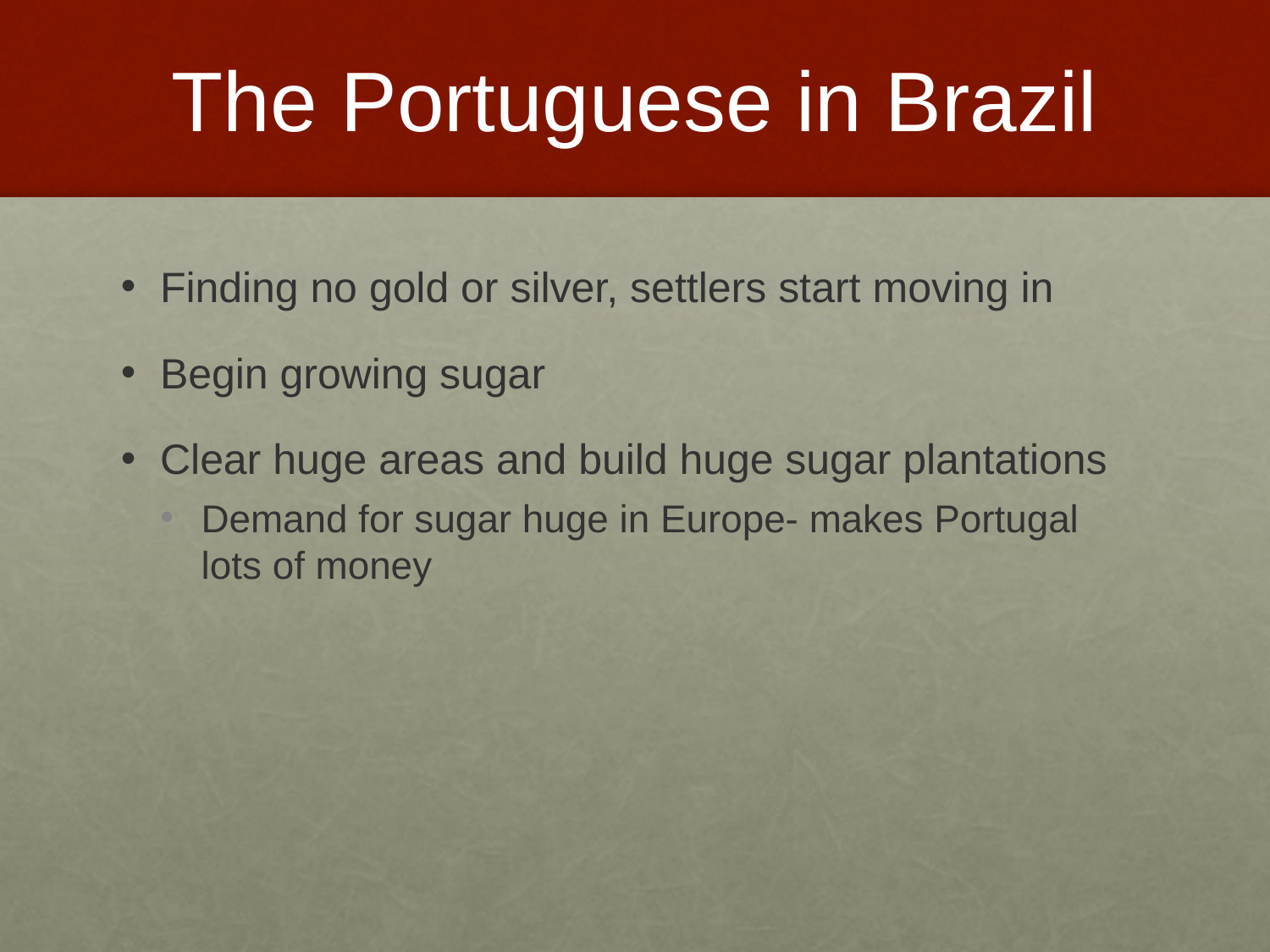

# The Portuguese in Brazil
Finding no gold or silver, settlers start moving in
Begin growing sugar
Clear huge areas and build huge sugar plantations
Demand for sugar huge in Europe- makes Portugal lots of money